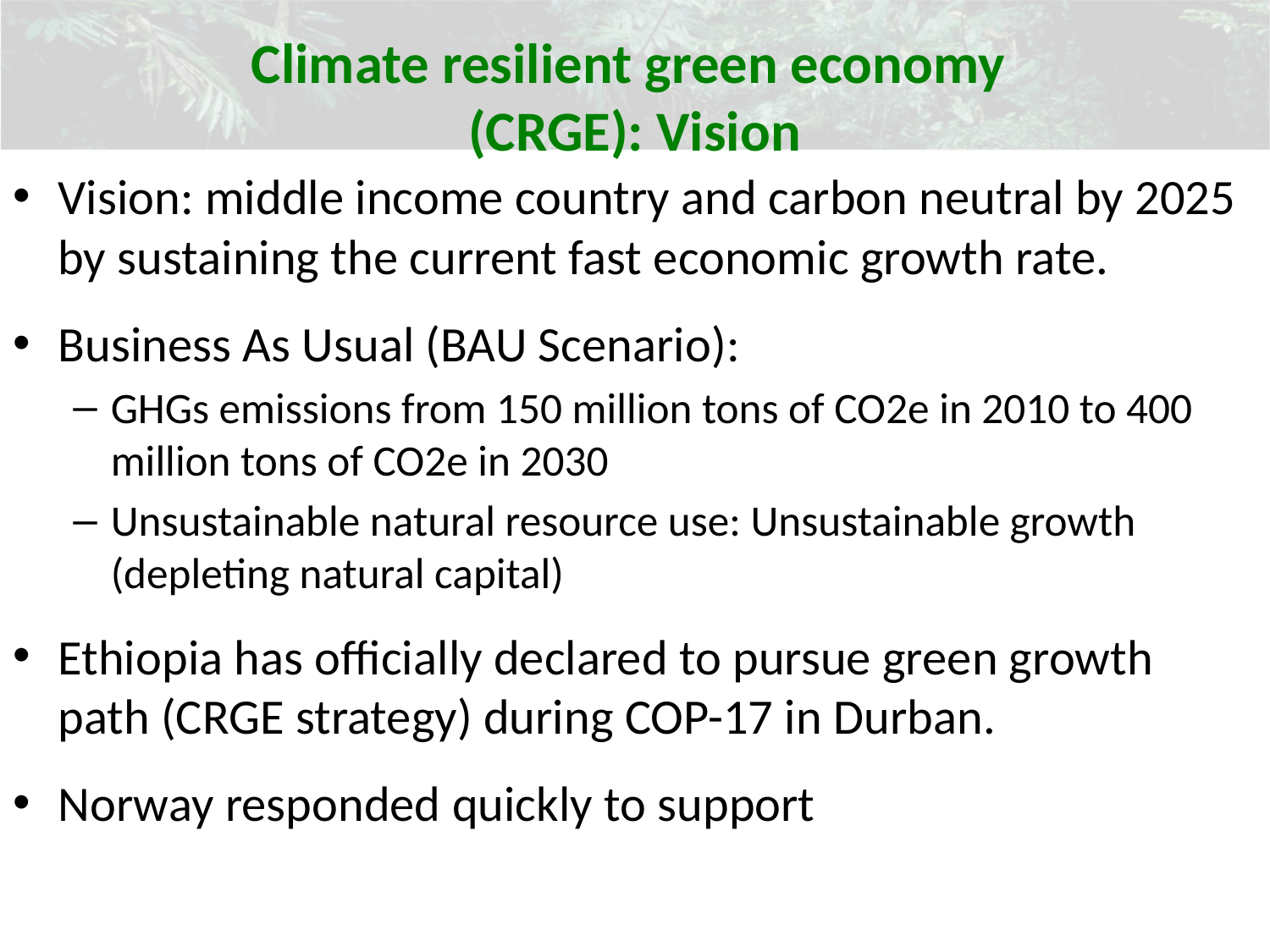

Climate resilient green economy
(CRGE): Vision
Vision: middle income country and carbon neutral by 2025 by sustaining the current fast economic growth rate.
Business As Usual (BAU Scenario):
GHGs emissions from 150 million tons of CO2e in 2010 to 400 million tons of CO2e in 2030
Unsustainable natural resource use: Unsustainable growth (depleting natural capital)
Ethiopia has officially declared to pursue green growth path (CRGE strategy) during COP-17 in Durban.
Norway responded quickly to support